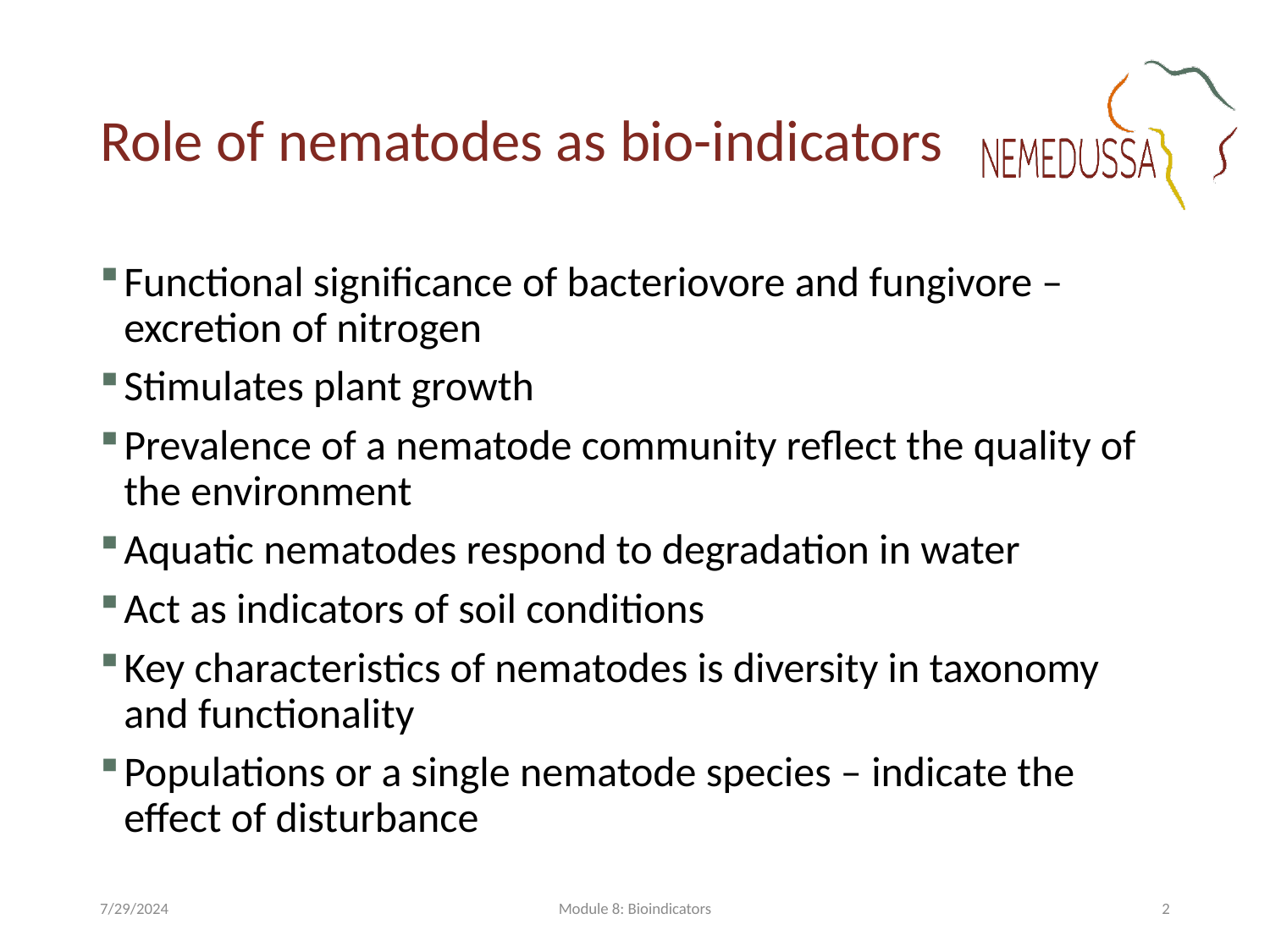

# Role of nematodes as bio-indicators
Functional significance of bacteriovore and fungivore – excretion of nitrogen
Stimulates plant growth
Prevalence of a nematode community reflect the quality of the environment
Aquatic nematodes respond to degradation in water
Act as indicators of soil conditions
Key characteristics of nematodes is diversity in taxonomy and functionality
Populations or a single nematode species – indicate the effect of disturbance
7/29/2024
Module 8: Bioindicators
2